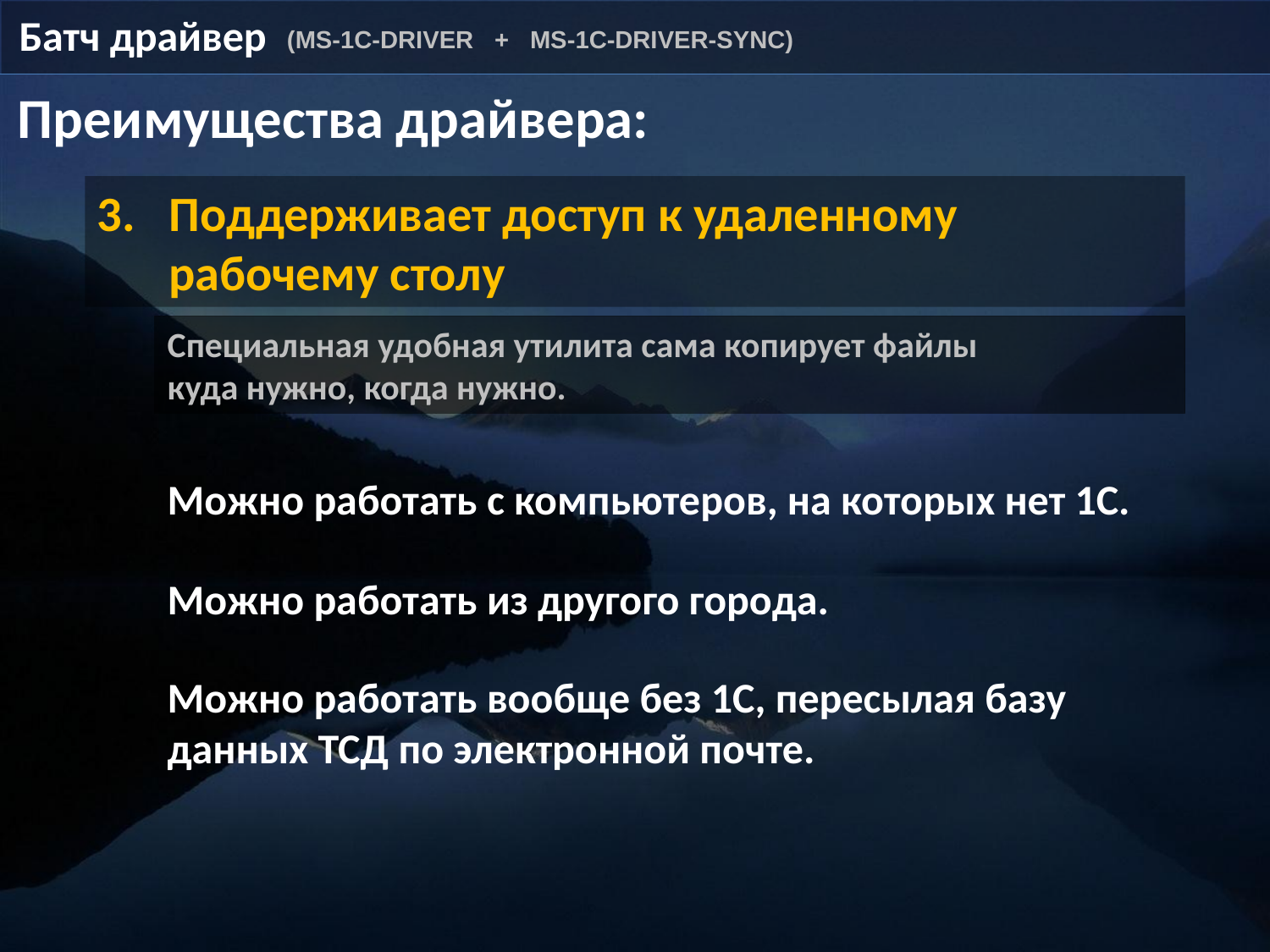

Батч драйвер
(MS-1C-DRIVER   +   MS-1C-DRIVER-SYNC)
Преимущества драйвера:
Поддерживает доступ к удаленному рабочему столу
Специальная удобная утилита сама копирует файлы                куда нужно, когда нужно.
Можно работать с компьютеров, на которых нет 1С.
Можно работать из другого города.
Можно работать вообще без 1С, пересылая базу данных ТСД по электронной почте.